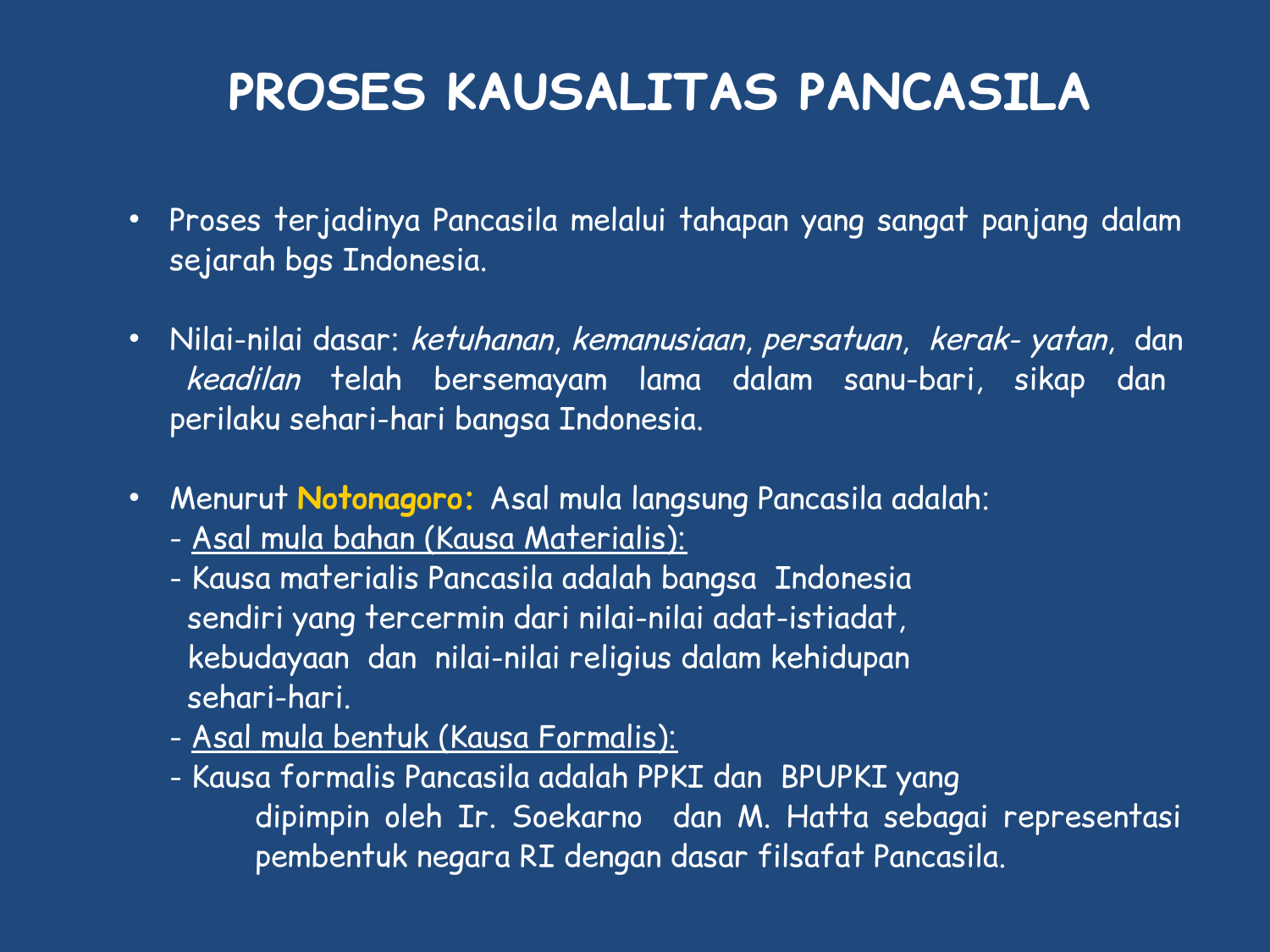

# PROSES KAUSALITAS PANCASILA
Proses terjadinya Pancasila melalui tahapan yang sangat panjang dalam sejarah bgs Indonesia.

Nilai-nilai dasar: ketuhanan, kemanusiaan, persatuan,  kerak- yatan,  dan  keadilan  telah  bersemayam  lama  dalam  sanu-bari,  sikap  dan  perilaku sehari-hari bangsa Indonesia.

Menurut Notonagoro: Asal mula langsung Pancasila adalah:
	- Asal mula bahan (Kausa Materialis):
		- Kausa materialis Pancasila adalah bangsa  Indonesia
		  sendiri yang tercermin dari nilai-nilai adat-istiadat,
		  kebudayaan  dan  nilai-nilai religius dalam kehidupan
		  sehari-hari.
	- Asal mula bentuk (Kausa Formalis):
		- Kausa formalis Pancasila adalah PPKI dan  BPUPKI yang
	dipimpin oleh Ir. Soekarno  dan M. Hatta sebagai representasi pembentuk negara RI dengan dasar filsafat Pancasila.